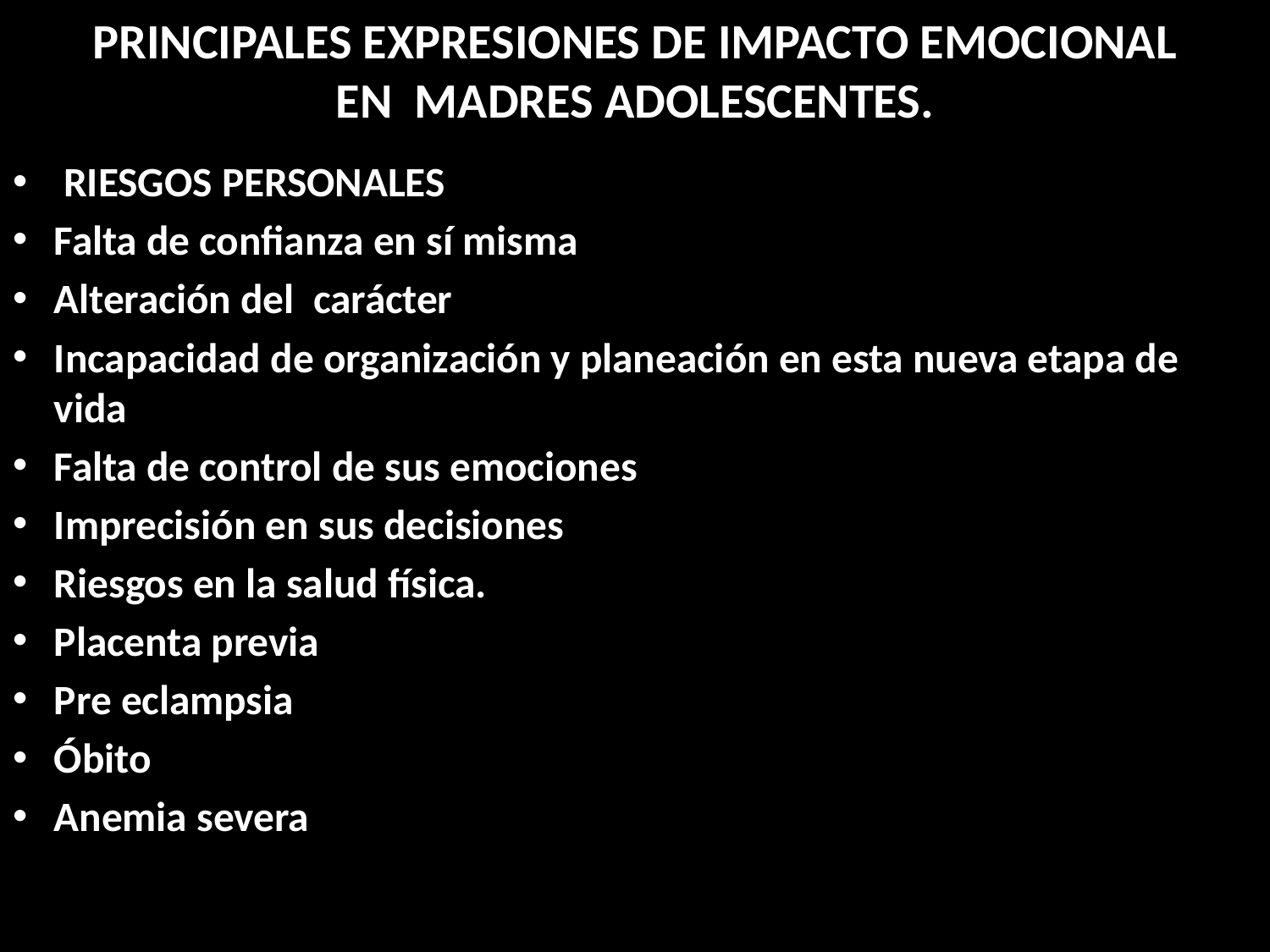

# PRINCIPALES EXPRESIONES DE IMPACTO EMOCIONAL EN  MADRES ADOLESCENTES.
 RIESGOS PERSONALES
Falta de confianza en sí misma
Alteración del  carácter
Incapacidad de organización y planeación en esta nueva etapa de  vida
Falta de control de sus emociones
Imprecisión en sus decisiones
Riesgos en la salud física.
Placenta previa
Pre eclampsia
Óbito
Anemia severa